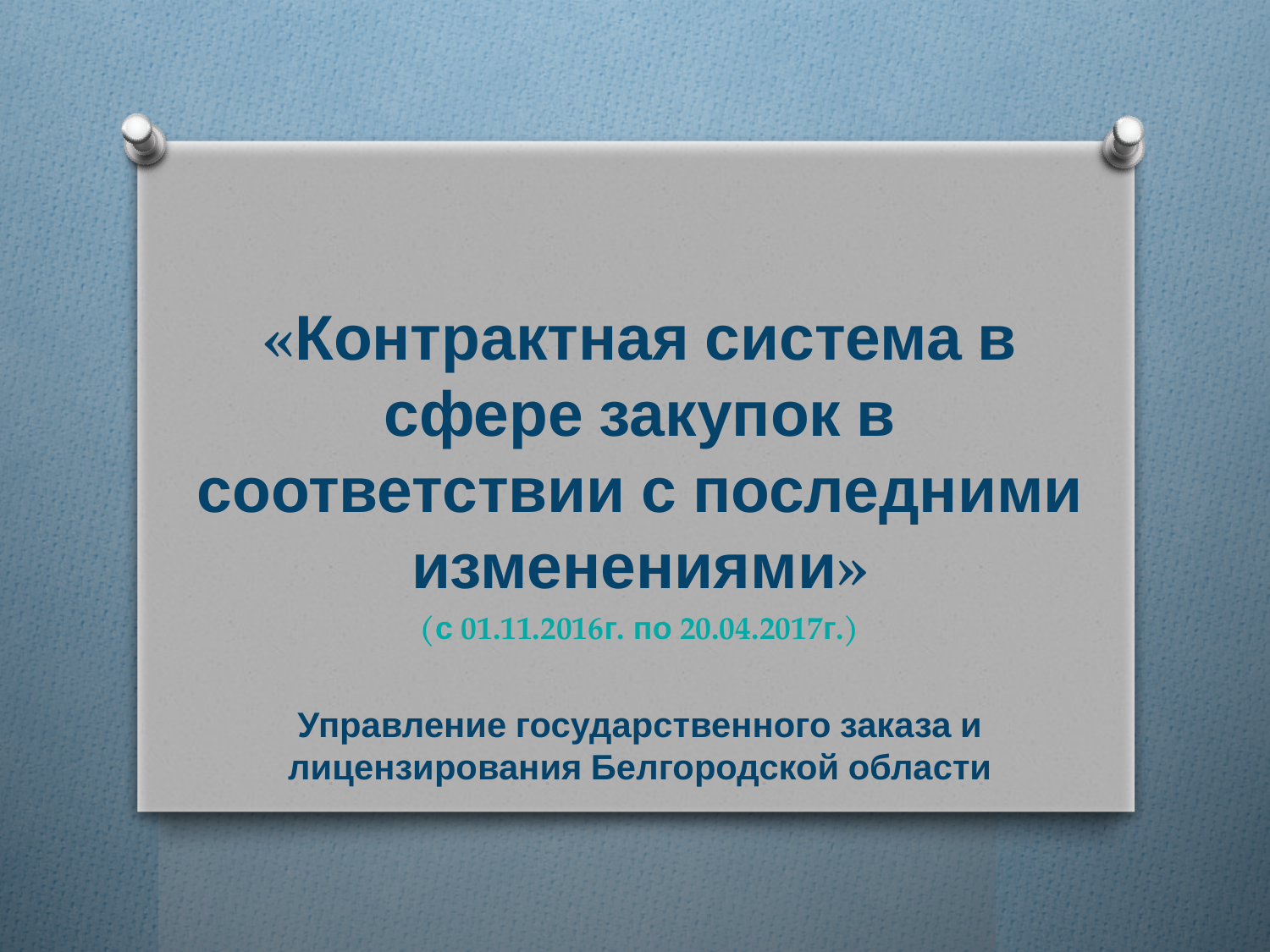

«Контрактная система в сфере закупок в соответствии с последними изменениями»
(с 01.11.2016г. по 20.04.2017г.)

Управление государственного заказа и лицензирования Белгородской области